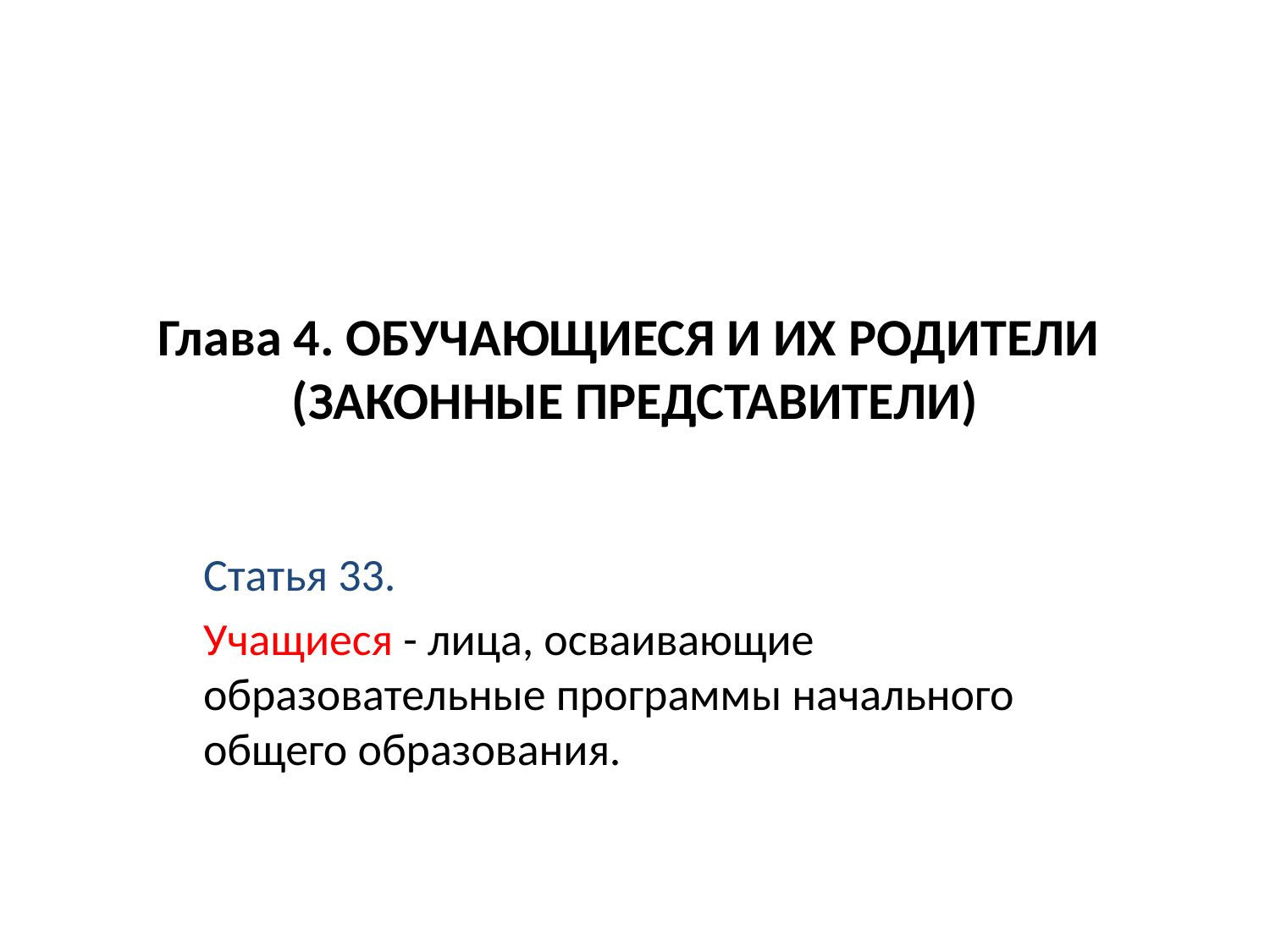

# Глава 4. ОБУЧАЮЩИЕСЯ И ИХ РОДИТЕЛИ (ЗАКОННЫЕ ПРЕДСТАВИТЕЛИ)
Статья 33.
Учащиеся - лица, осваивающие образовательные программы начального общего образования.